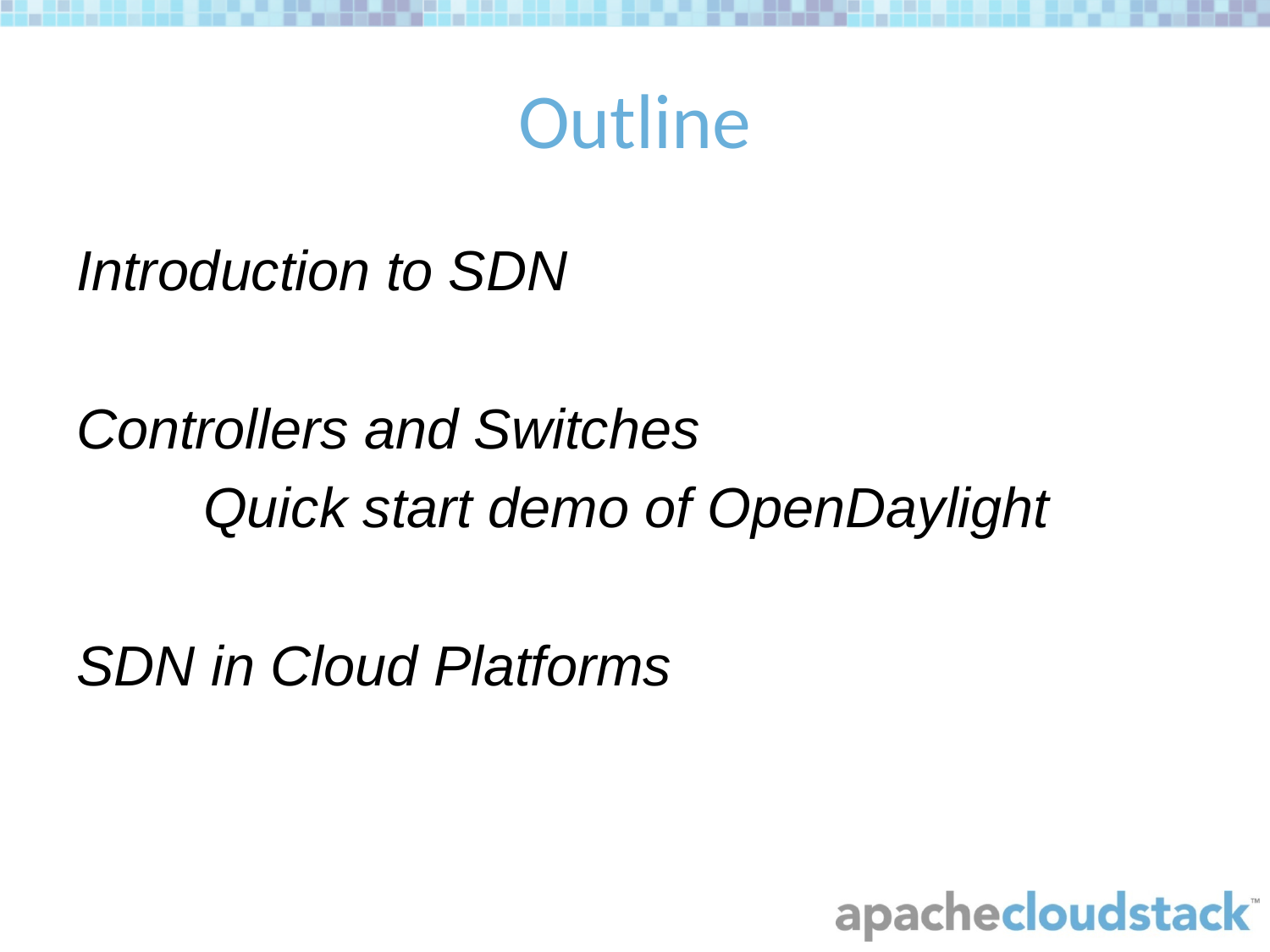

# Outline
Introduction to SDN

Controllers and Switches
	Quick start demo of OpenDaylight

SDN in Cloud Platforms